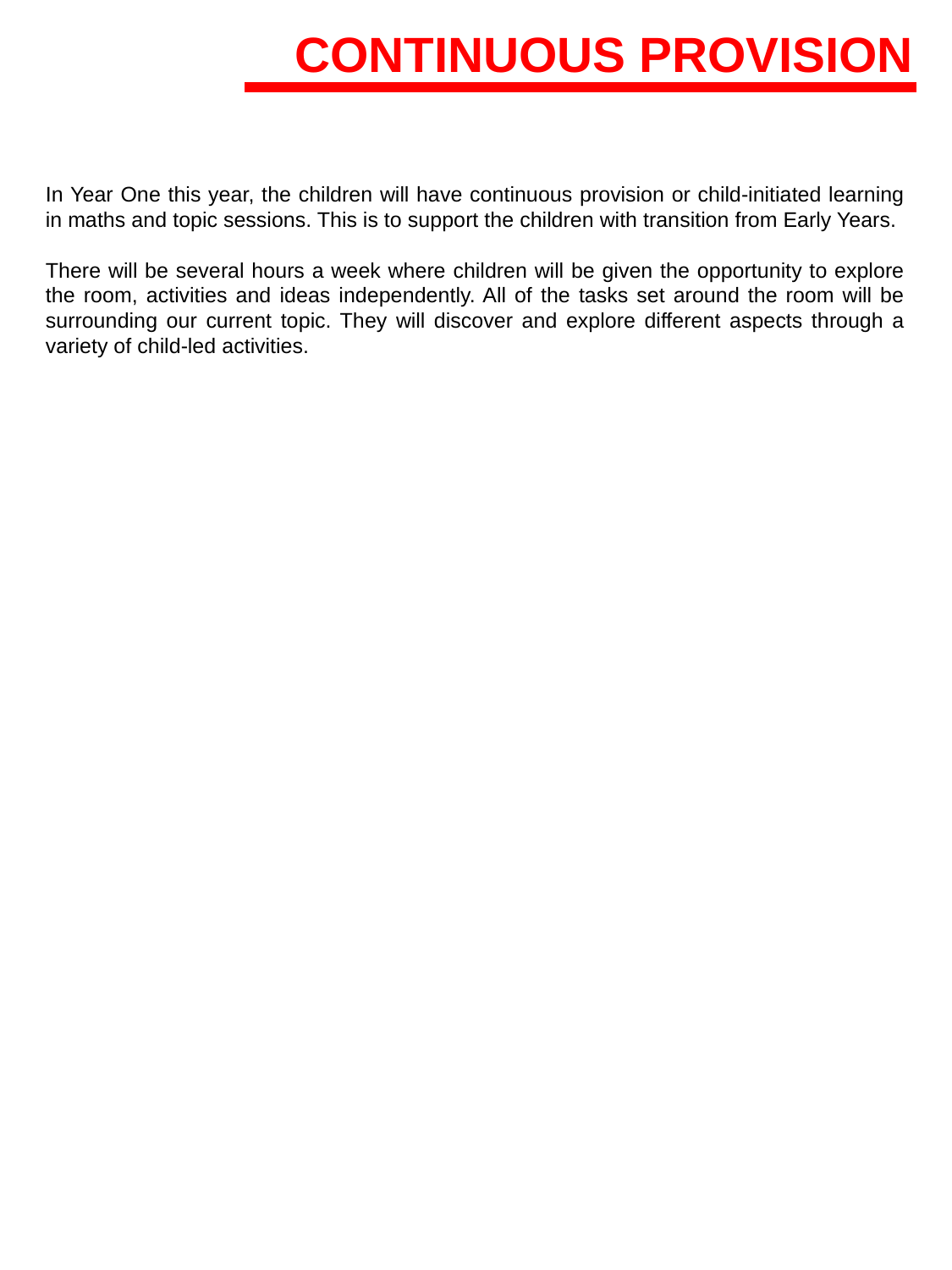

CONTINUOUS PROVISION
In Year One this year, the children will have continuous provision or child-initiated learning in maths and topic sessions. This is to support the children with transition from Early Years.

There will be several hours a week where children will be given the opportunity to explore the room, activities and ideas independently. All of the tasks set around the room will be surrounding our current topic. They will discover and explore different aspects through a variety of child-led activities.